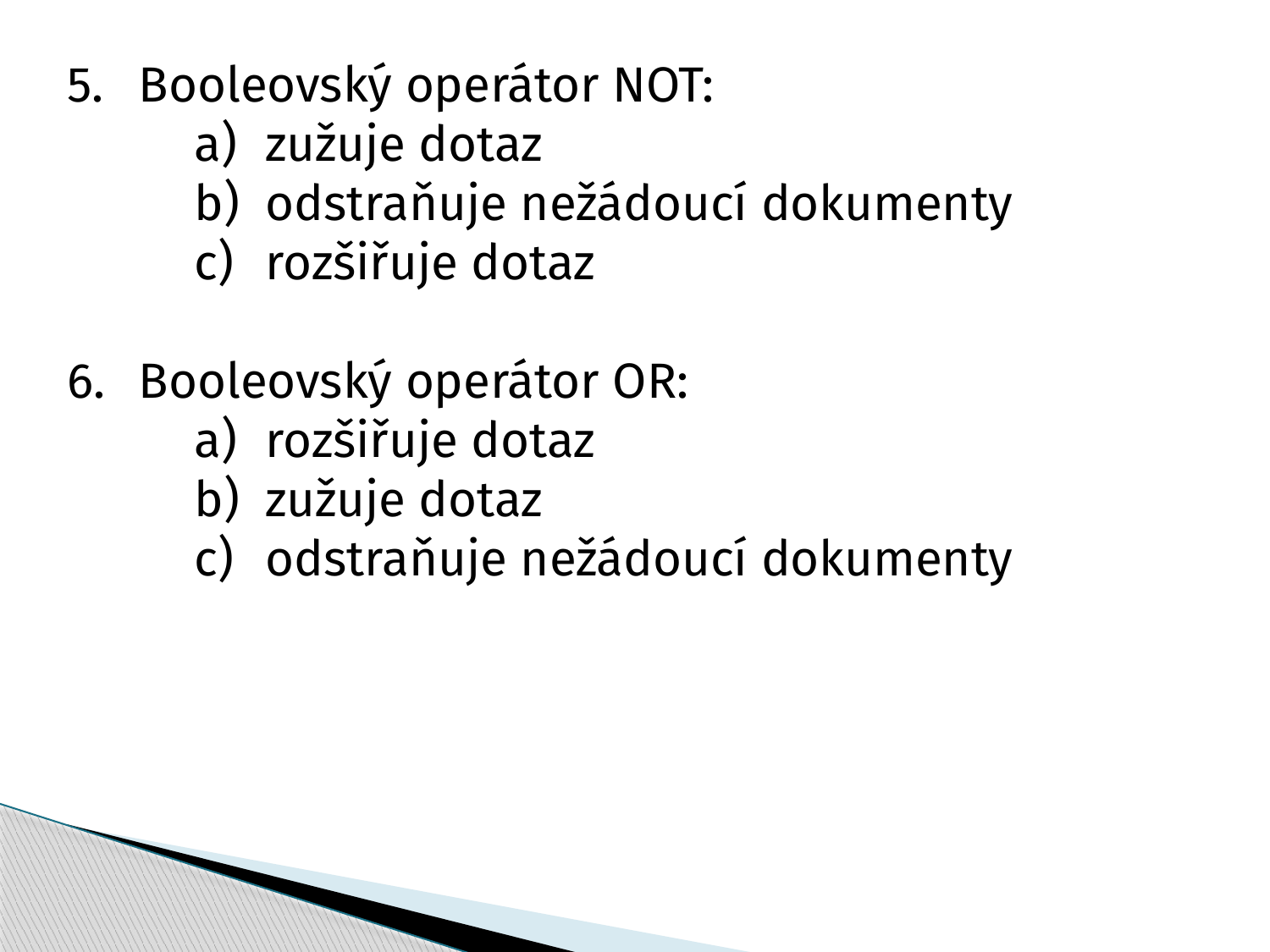

Booleovský operátor NOT:
zužuje dotaz
odstraňuje nežádoucí dokumenty
rozšiřuje dotaz

Booleovský operátor OR:
rozšiřuje dotaz
zužuje dotaz
odstraňuje nežádoucí dokumenty